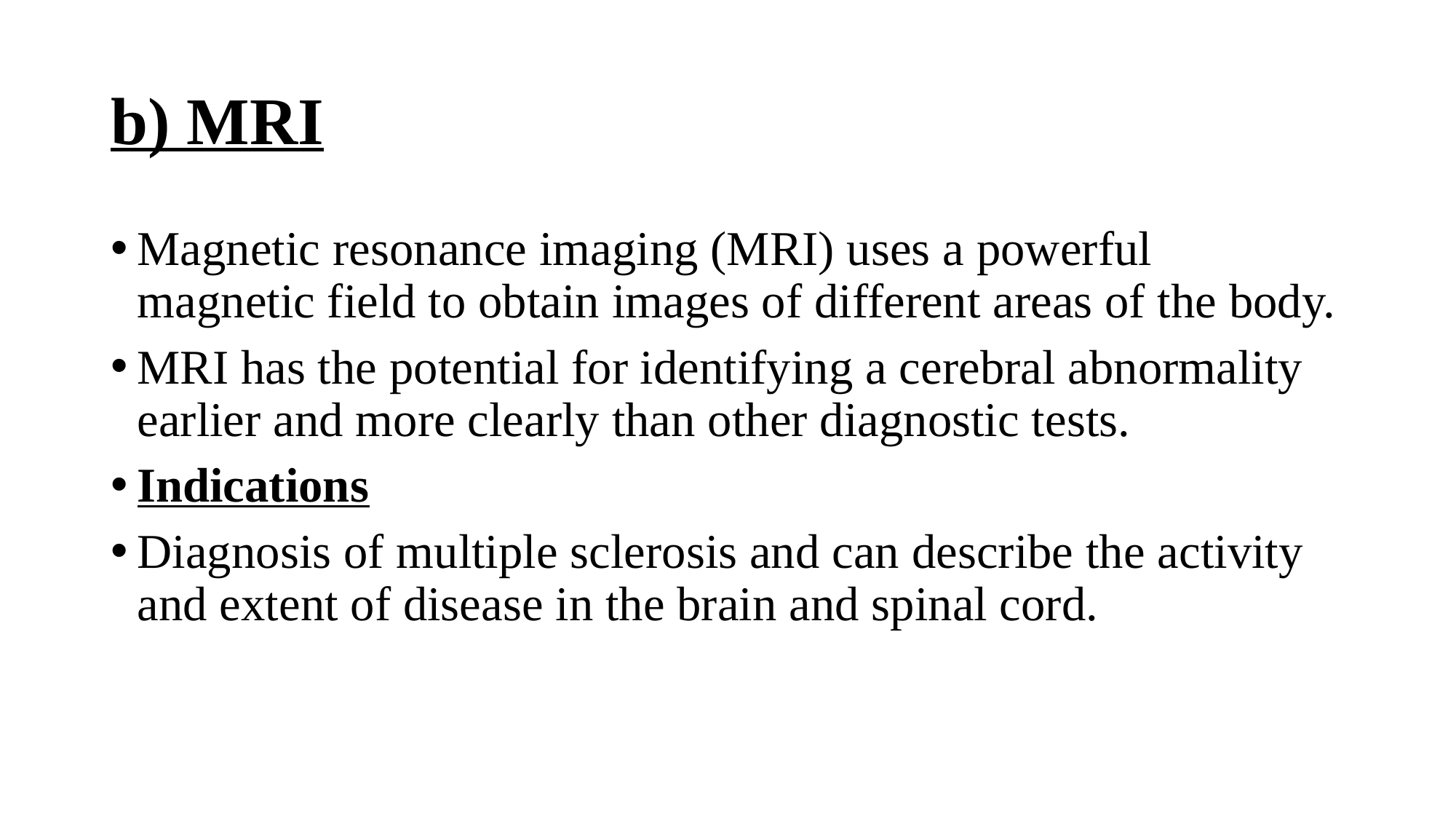

# b) MRI
Magnetic resonance imaging (MRI) uses a powerful magnetic field to obtain images of different areas of the body.
MRI has the potential for identifying a cerebral abnormality earlier and more clearly than other diagnostic tests.
Indications
Diagnosis of multiple sclerosis and can describe the activity and extent of disease in the brain and spinal cord.